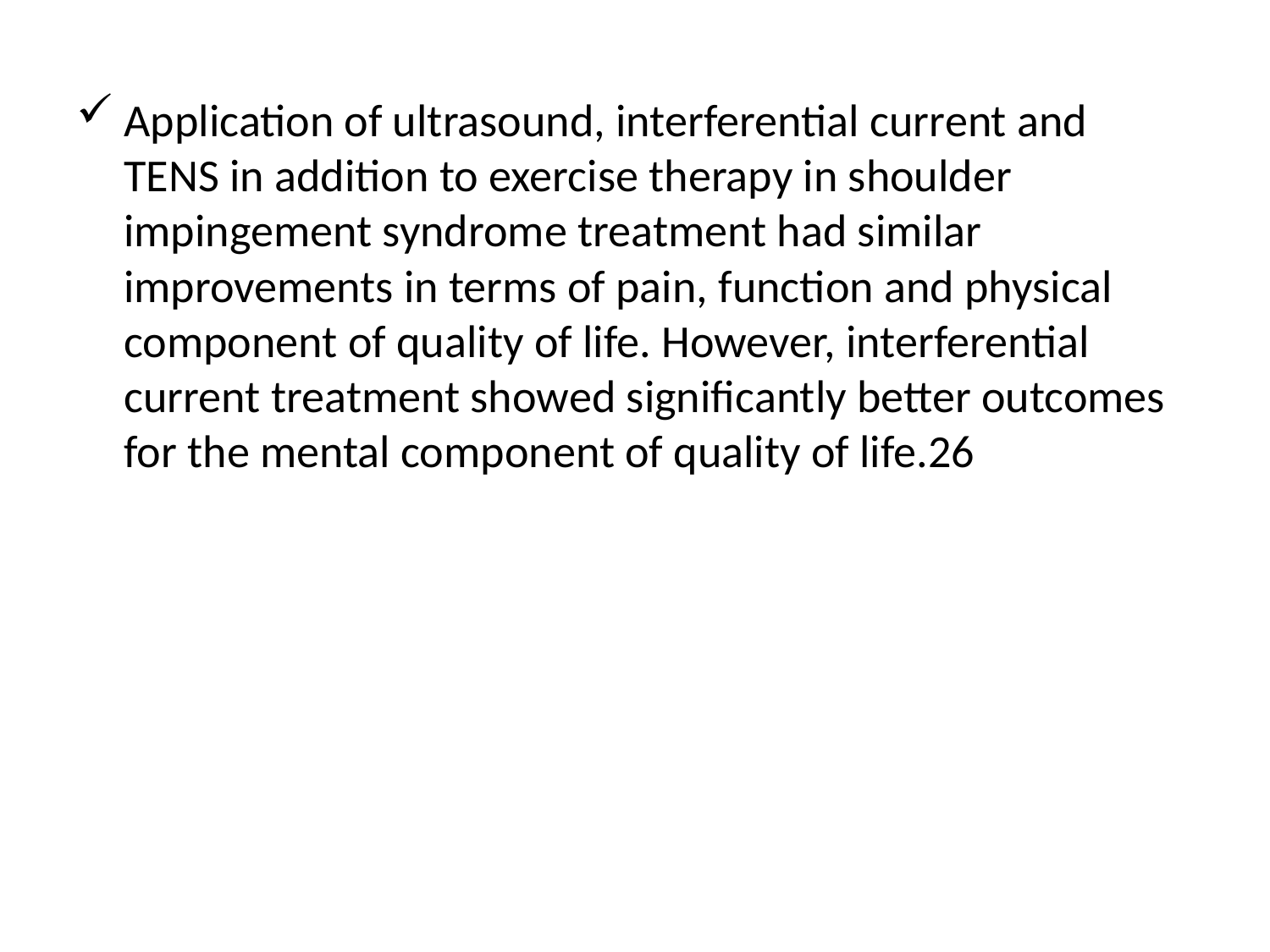

Application of ultrasound, interferential current and TENS in addition to exercise therapy in shoulder impingement syndrome treatment had similar improvements in terms of pain, function and physical component of quality of life. However, interferential current treatment showed significantly better outcomes for the mental component of quality of life.26